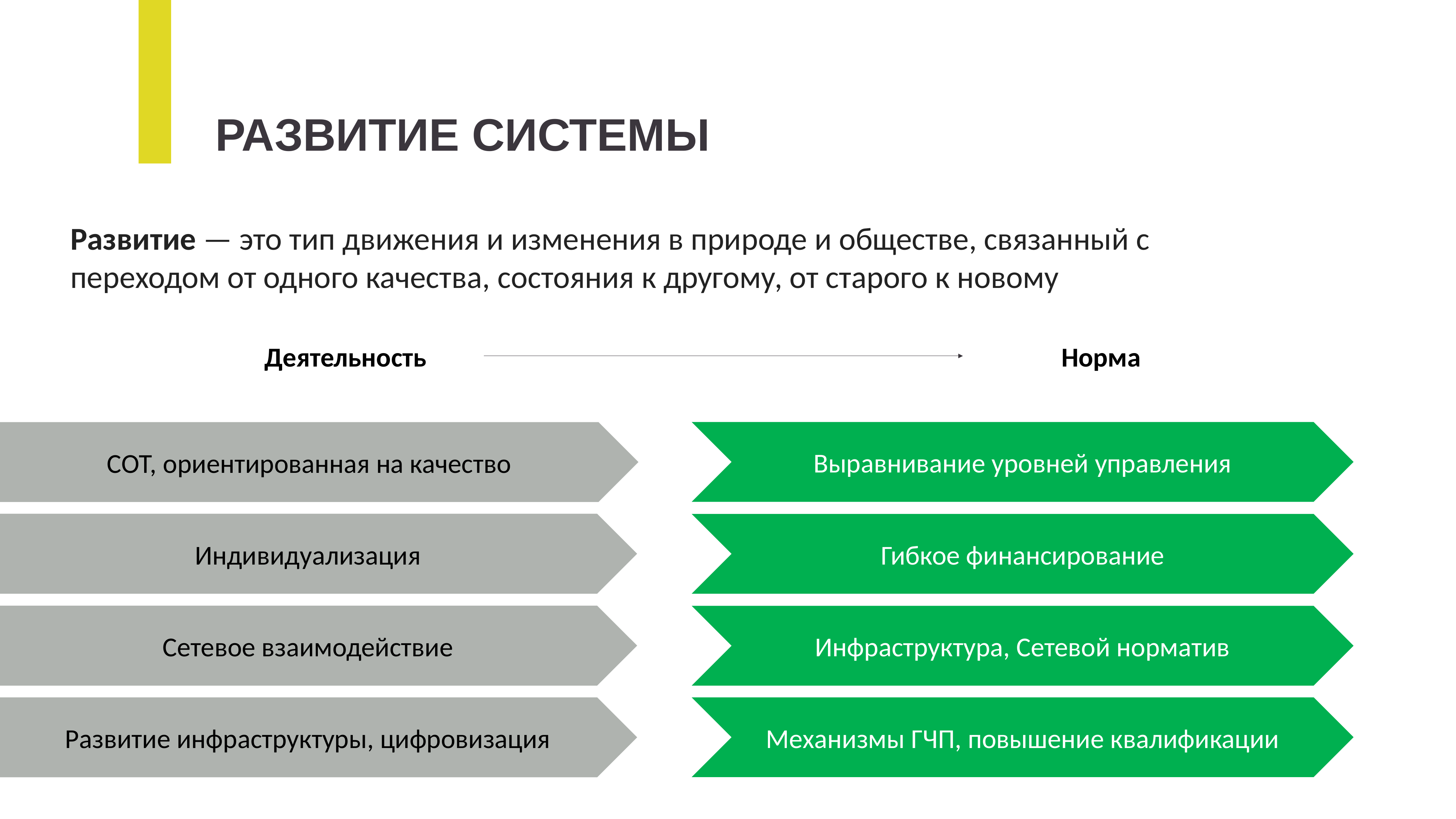

РАЗВИТИЕ СИСТЕМЫ
Развитие — это тип движения и изменения в природе и обществе, связанный с переходом от одного качества, состояния к другому, от старого к новому
Деятельность
Норма
СОТ, ориентированная на качество
Выравнивание уровней управления
Индивидуализация
Гибкое финансирование
Сетевое взаимодействие
Инфраструктура, Сетевой норматив
Развитие инфраструктуры, цифровизация
Механизмы ГЧП, повышение квалификации